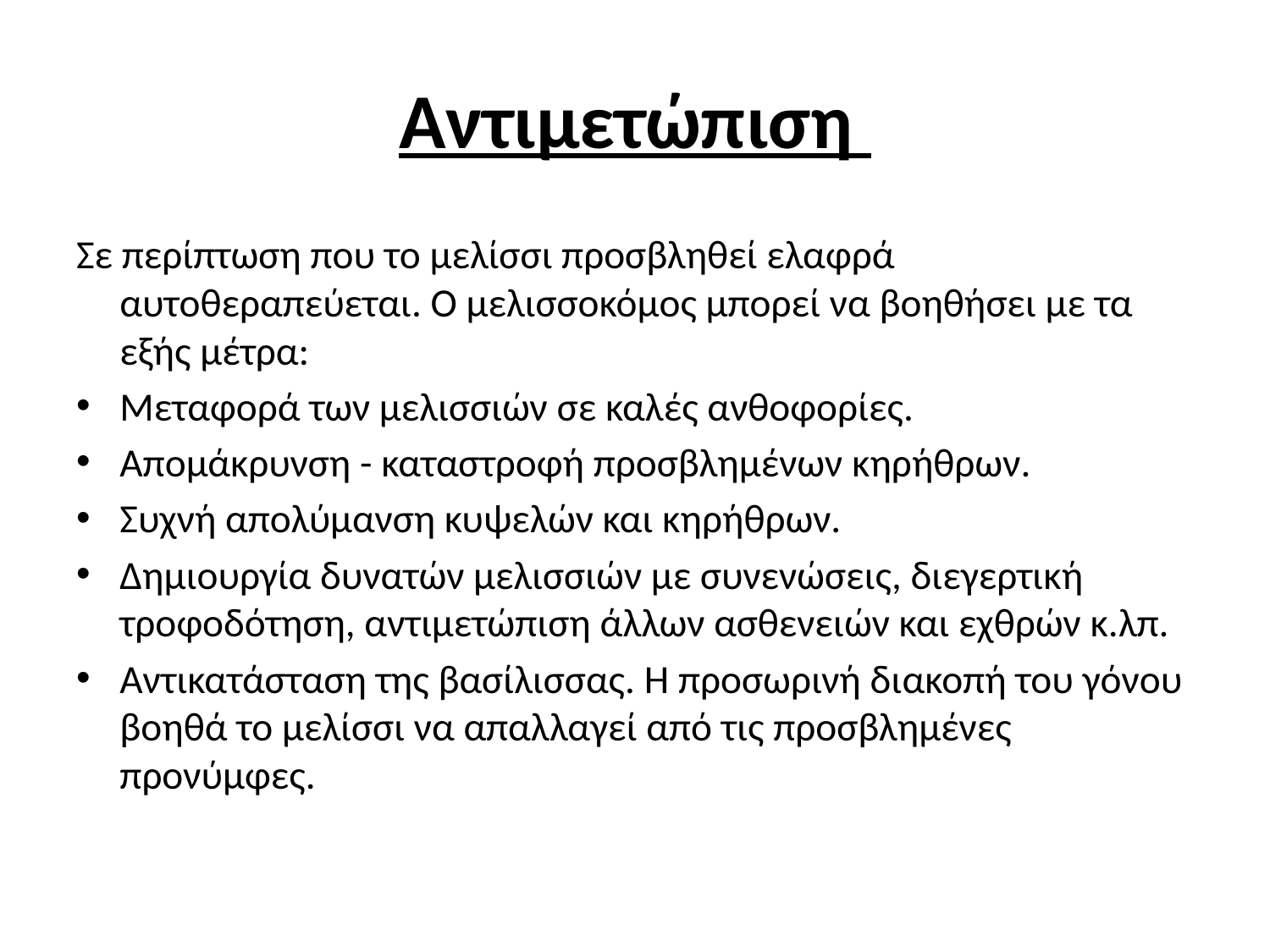

# Αντιμετώπιση
Σε περίπτωση που το μελίσσι προσβληθεί ελαφρά αυτοθεραπεύεται. Ο μελισσοκόμος μπορεί να βοηθήσει με τα εξής μέτρα:
Μεταφορά των μελισσιών σε καλές ανθοφορίες.
Απομάκρυνση - καταστροφή προσβλημένων κηρήθρων.
Συχνή απολύμανση κυψελών και κηρήθρων.
Δημιουργία δυνατών μελισσιών με συνενώσεις, διεγερτική τροφοδότηση, αντιμετώπιση άλλων ασθενειών και εχθρών κ.λπ.
Αντικατάσταση της βασίλισσας. Η προσωρινή διακοπή του γόνου βοηθά το μελίσσι να απαλλαγεί από τις προσβλημένες προνύμφες.